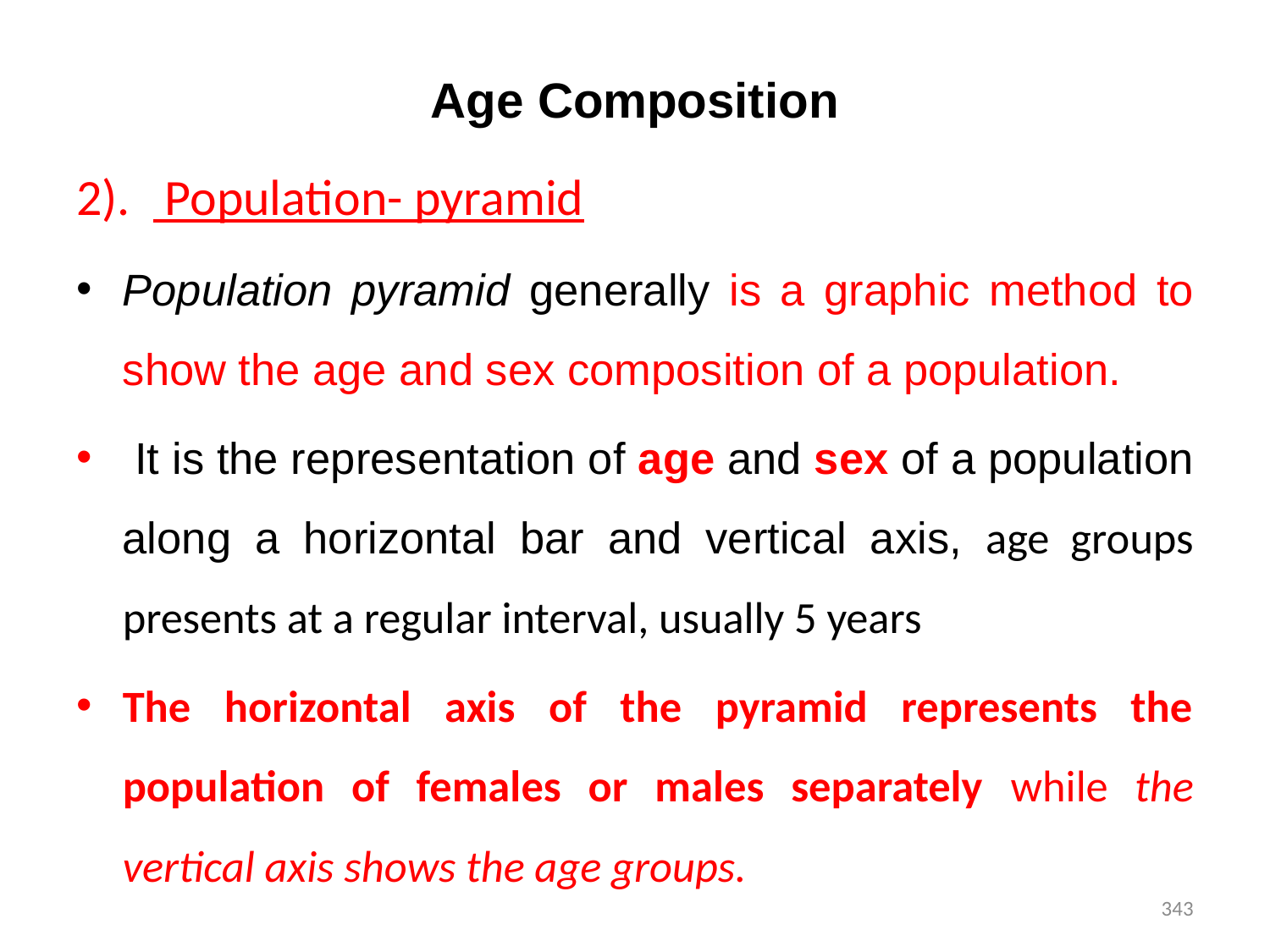

# Age Composition
2).   Population- pyramid
Population pyramid generally is a graphic method to show the age and sex composition of a population.
 It is the representation of age and sex of a population along a horizontal bar and vertical axis, age groups presents at a regular interval, usually 5 years
The horizontal axis of the pyramid represents the population of females or males separately while the vertical axis shows the age groups.
343